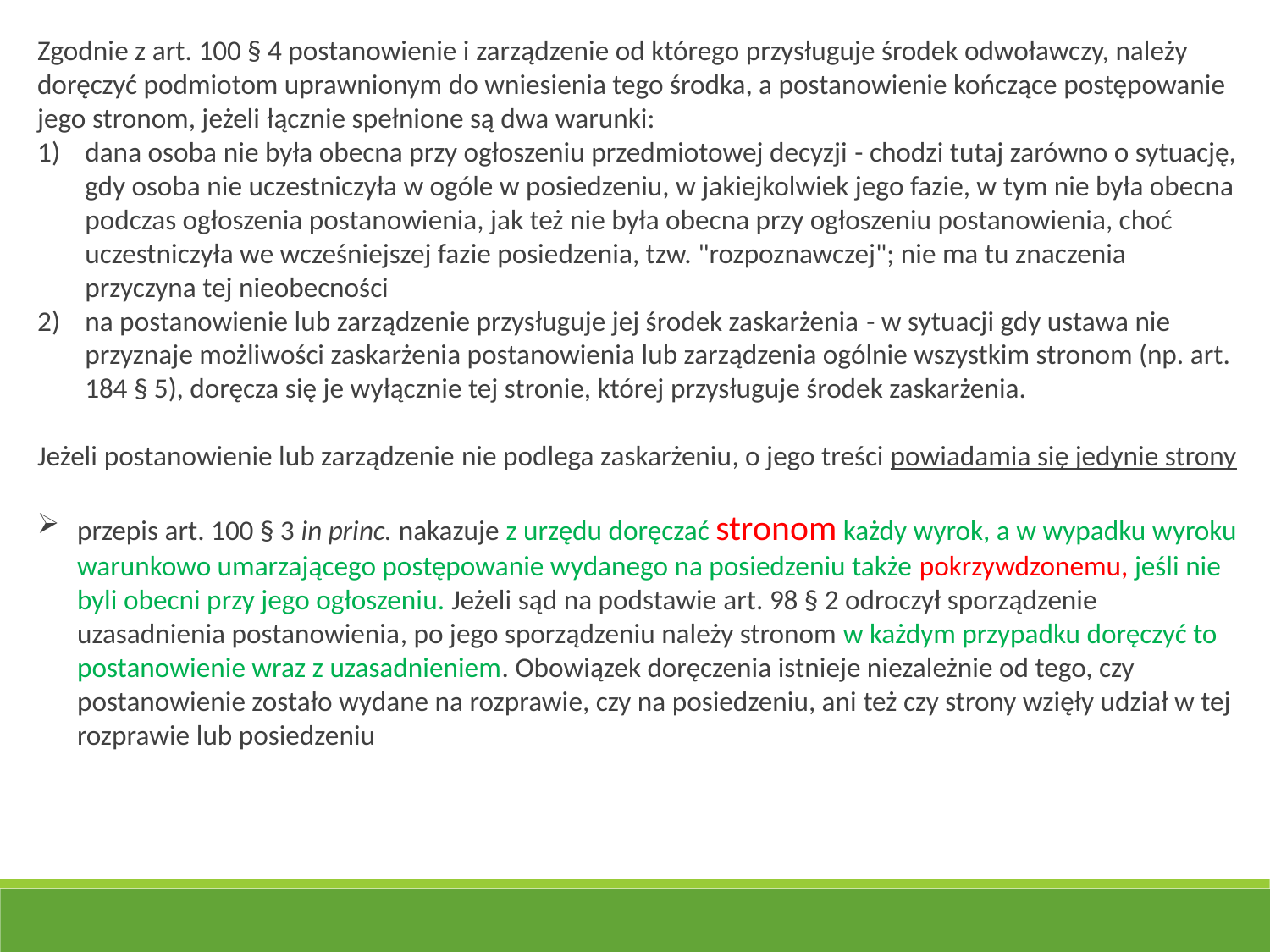

Zgodnie z art. 100 § 4 postanowienie i zarządzenie od którego przysługuje środek odwoławczy, należy doręczyć podmiotom uprawnionym do wniesienia tego środka, a postanowienie kończące postępowanie jego stronom, jeżeli łącznie spełnione są dwa warunki:
dana osoba nie była obecna przy ogłoszeniu przedmiotowej decyzji - chodzi tutaj zarówno o sytuację, gdy osoba nie uczestniczyła w ogóle w posiedzeniu, w jakiejkolwiek jego fazie, w tym nie była obecna podczas ogłoszenia postanowienia, jak też nie była obecna przy ogłoszeniu postanowienia, choć uczestniczyła we wcześniejszej fazie posiedzenia, tzw. "rozpoznawczej"; nie ma tu znaczenia przyczyna tej nieobecności
na postanowienie lub zarządzenie przysługuje jej środek zaskarżenia - w sytuacji gdy ustawa nie przyznaje możliwości zaskarżenia postanowienia lub zarządzenia ogólnie wszystkim stronom (np. art. 184 § 5), doręcza się je wyłącznie tej stronie, której przysługuje środek zaskarżenia.

Jeżeli postanowienie lub zarządzenie nie podlega zaskarżeniu, o jego treści powiadamia się jedynie strony

przepis art. 100 § 3 in princ. nakazuje z urzędu doręczać stronom każdy wyrok, a w wypadku wyroku warunkowo umarzającego postępowanie wydanego na posiedzeniu także pokrzywdzonemu, jeśli nie byli obecni przy jego ogłoszeniu. Jeżeli sąd na podstawie art. 98 § 2 odroczył sporządzenie uzasadnienia postanowienia, po jego sporządzeniu należy stronom w każdym przypadku doręczyć to postanowienie wraz z uzasadnieniem. Obowiązek doręczenia istnieje niezależnie od tego, czy postanowienie zostało wydane na rozprawie, czy na posiedzeniu, ani też czy strony wzięły udział w tej rozprawie lub posiedzeniu